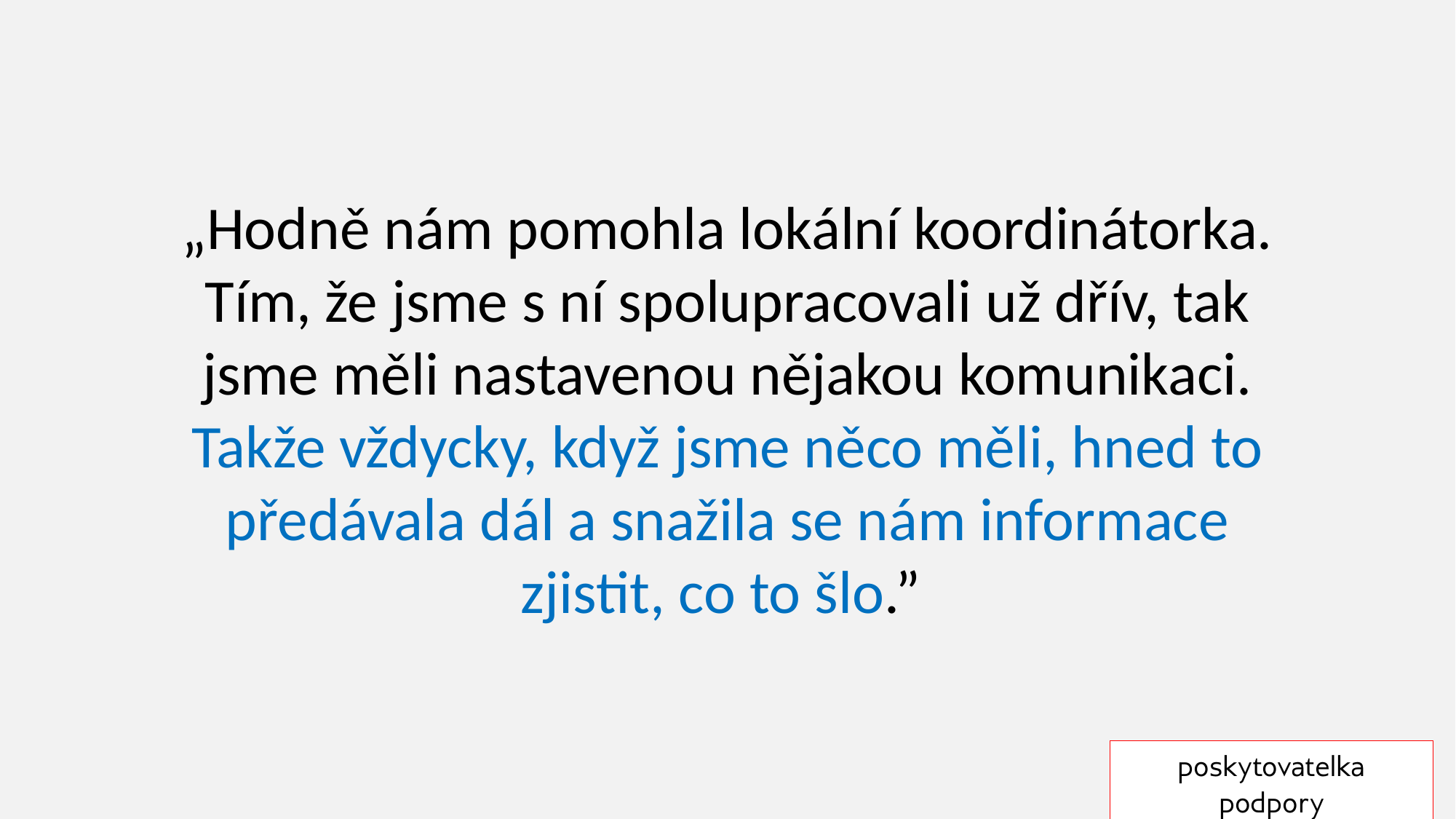

„Hodně nám pomohla lokální koordinátorka. Tím, že jsme s ní spolupracovali už dřív, tak jsme měli nastavenou nějakou komunikaci. Takže vždycky, když jsme něco měli, hned to předávala dál a snažila se nám informace zjistit, co to šlo.”
poskytovatelka podpory